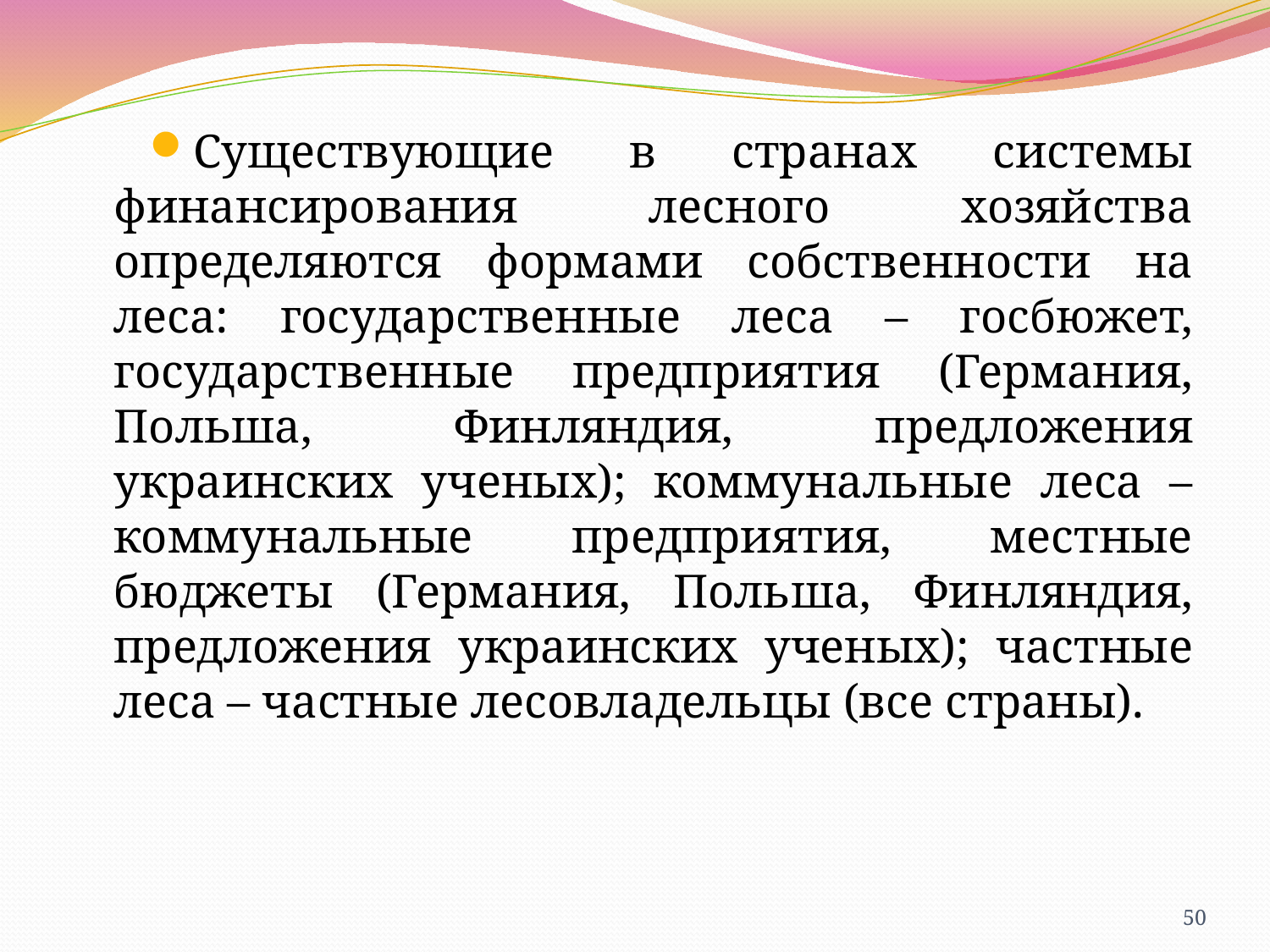

Существующие в странах системы финансирования лесного хозяйства определяются формами собственности на леса: государственные леса – госбюжет, государственные предприятия (Германия, Польша, Финляндия, предложения украинских ученых); коммунальные леса – коммунальные предприятия, местные бюджеты (Германия, Польша, Финляндия, предложения украинских ученых); частные леса – частные лесовладельцы (все страны).
50